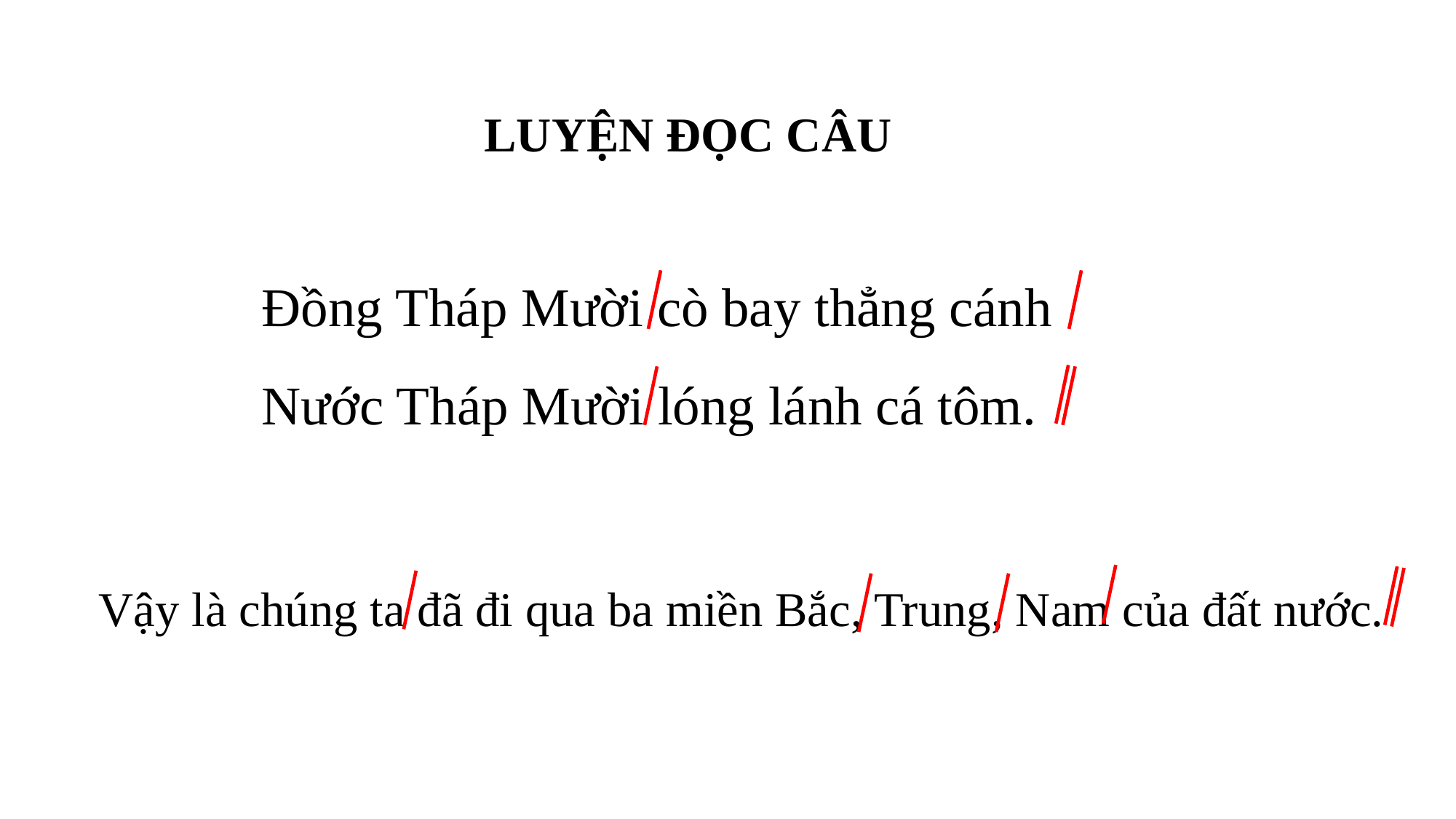

LUYỆN ĐỌC CÂU
Đồng Tháp Mười cò bay thẳng cánh
Nước Tháp Mười lóng lánh cá tôm.
Vậy là chúng ta đã đi qua ba miền Bắc, Trung, Nam của đất nước.